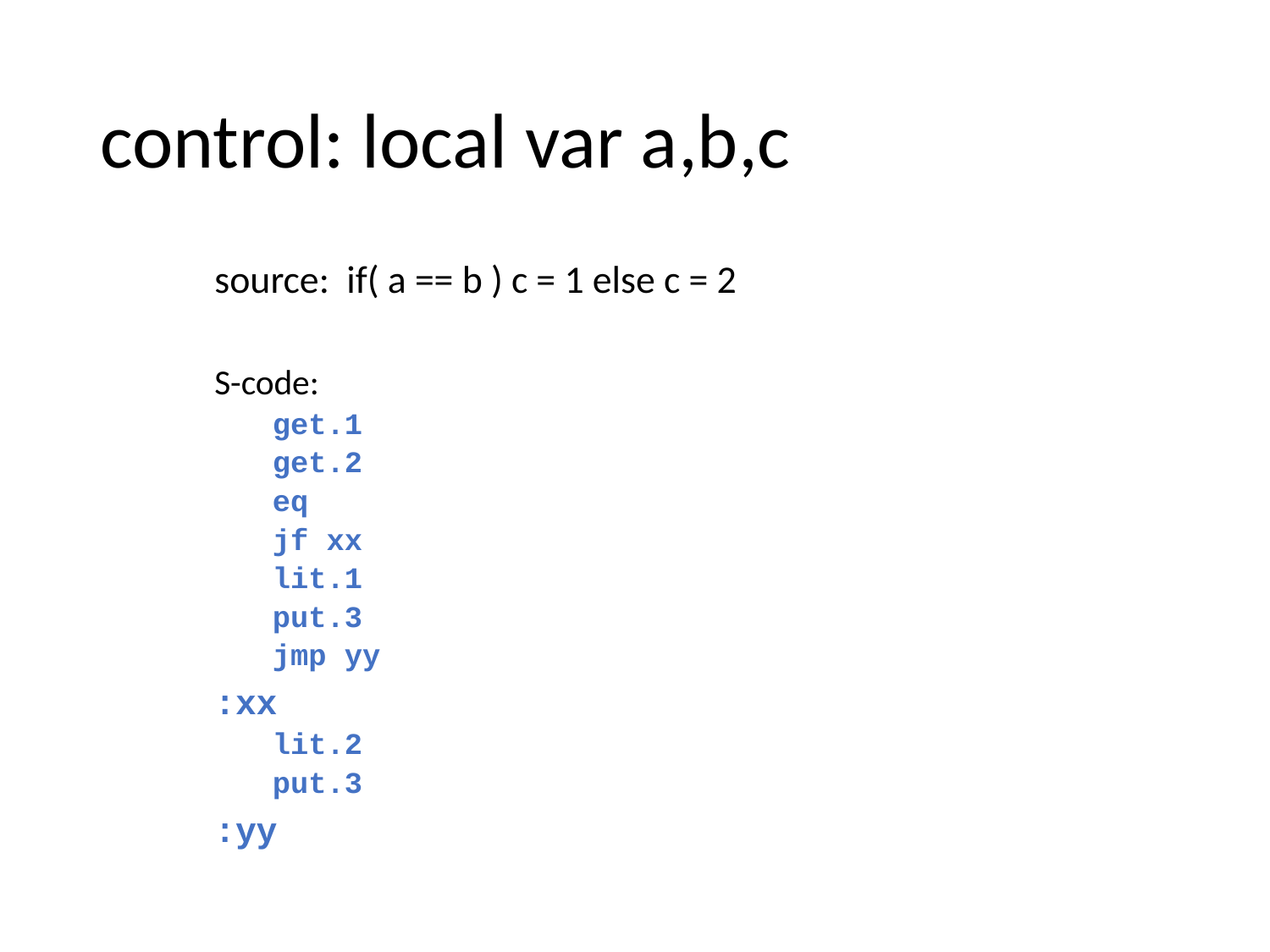

# control: local var a,b,c
source:  if( a == b ) c = 1 else c = 2

S-code:
get.1
get.2
eq
jf xx
lit.1
put.3
jmp yy
:xx
lit.2
put.3
:yy